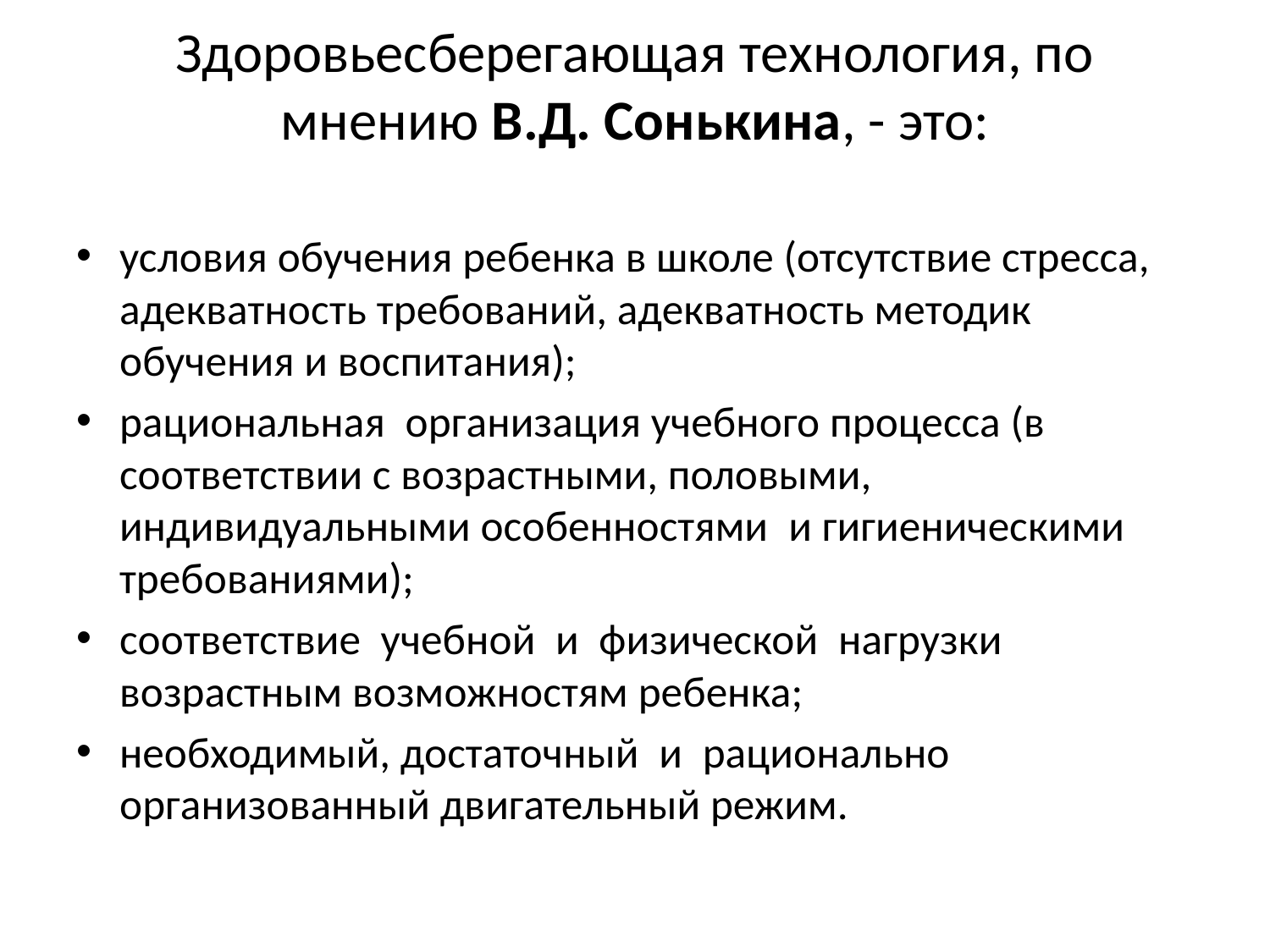

# Здоровьесберегающая технология, по мнению В.Д. Сонькина, - это:
условия обучения ребенка в школе (отсутствие стресса, адекватность требований, адекватность методик обучения и воспитания);
рациональная  организация учебного процесса (в соответствии с возрастными, половыми,  индивидуальными особенностями  и гигиеническими требованиями);
соответствие  учебной  и  физической  нагрузки  возрастным возможностям ребенка;
необходимый, достаточный  и  рационально  организованный двигательный режим.